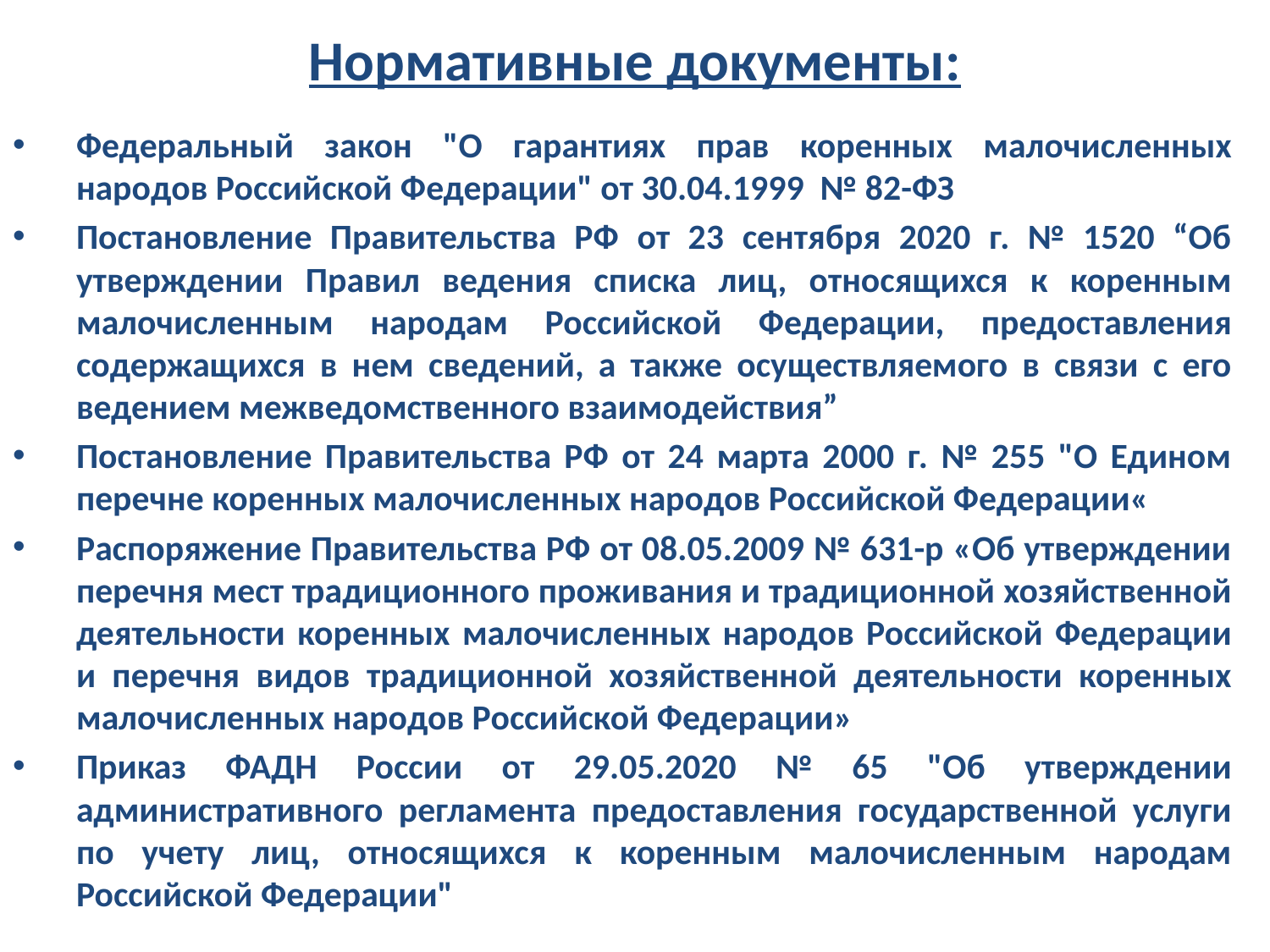

# Нормативные документы:
Федеральный закон "О гарантиях прав коренных малочисленных народов Российской Федерации" от 30.04.1999  № 82-ФЗ
Постановление Правительства РФ от 23 сентября 2020 г. № 1520 “Об утверждении Правил ведения списка лиц, относящихся к коренным малочисленным народам Российской Федерации, предоставления содержащихся в нем сведений, а также осуществляемого в связи с его ведением межведомственного взаимодействия”
Постановление Правительства РФ от 24 марта 2000 г. № 255 "О Едином перечне коренных малочисленных народов Российской Федерации«
Распоряжение Правительства РФ от 08.05.2009 № 631-р «Об утверждении перечня мест традиционного проживания и традиционной хозяйственной деятельности коренных малочисленных народов Российской Федерации и перечня видов традиционной хозяйственной деятельности коренных малочисленных народов Российской Федерации»
Приказ ФАДН России от 29.05.2020 № 65 "Об утверждении административного регламента предоставления государственной услуги по учету лиц, относящихся к коренным малочисленным народам Российской Федерации"